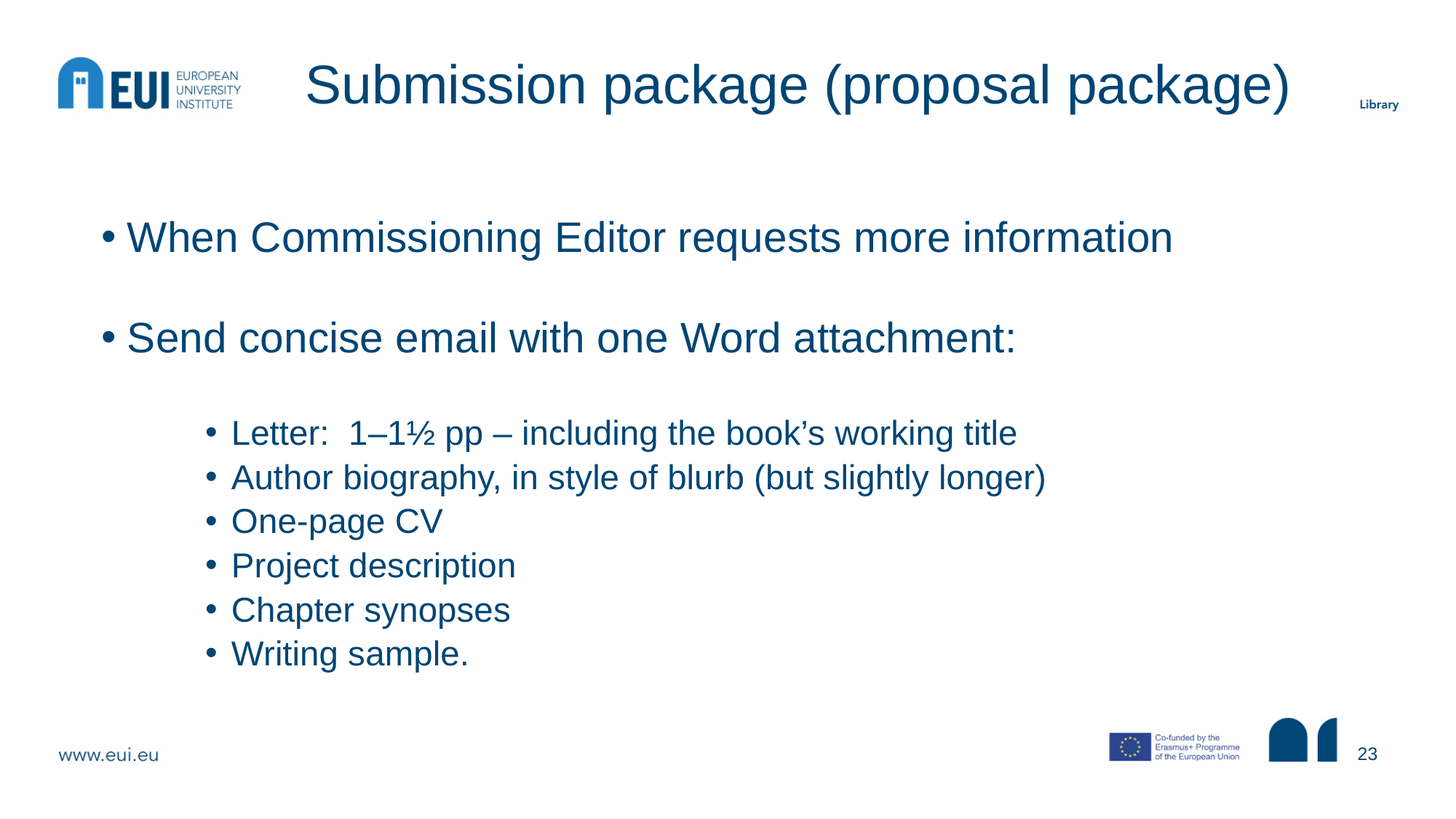

# Submission package (proposal package)
When Commissioning Editor requests more information

Send concise email with one Word attachment:

Letter:  1–1½ pp – including the book’s working title
Author biography, in style of blurb (but slightly longer)
One-page CV
Project description
Chapter synopses
Writing sample.

23